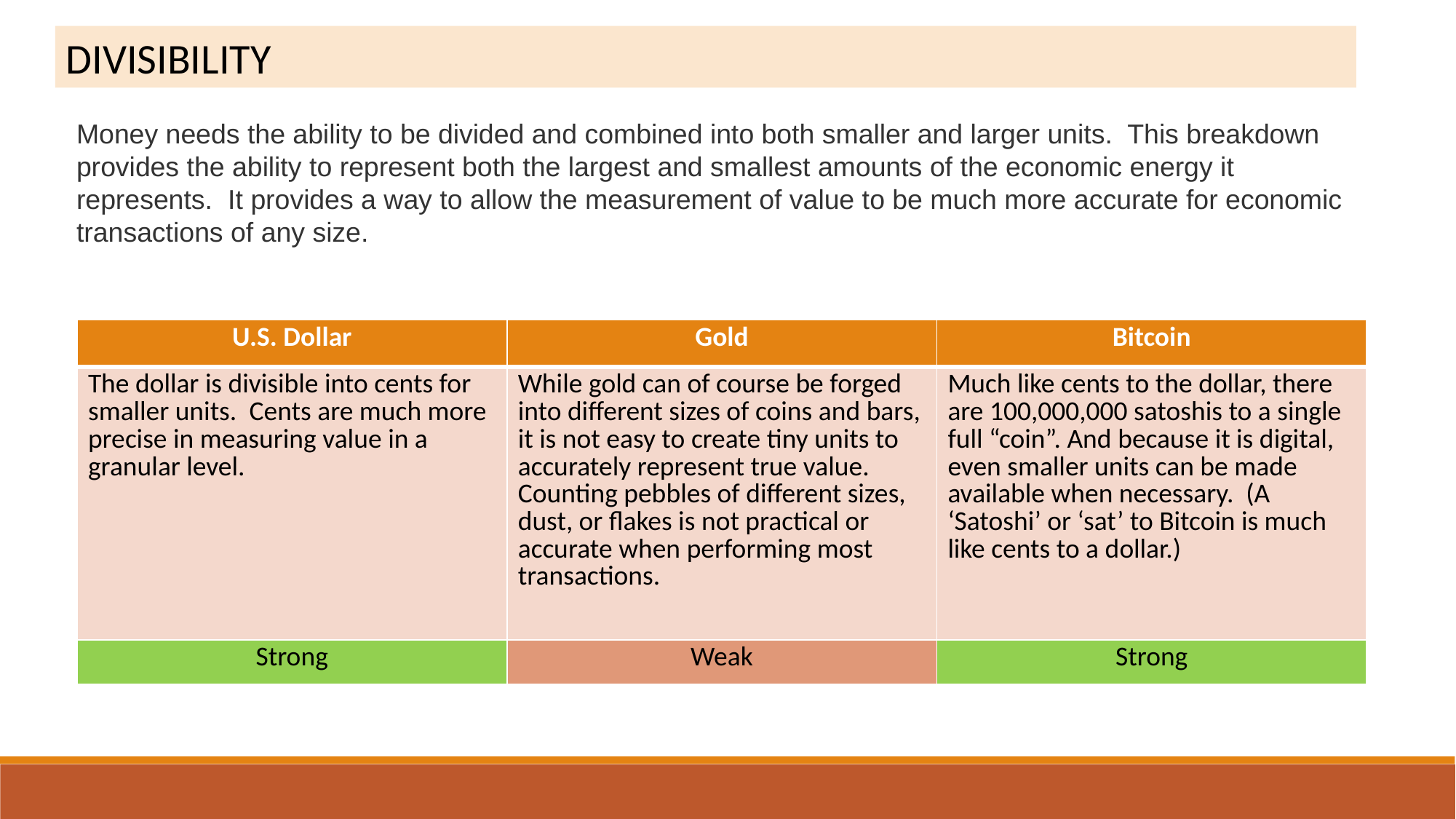

DIVISIBILITY
Money needs the ability to be divided and combined into both smaller and larger units.  This breakdown provides the ability to represent both the largest and smallest amounts of the economic energy it represents.  It provides a way to allow the measurement of value to be much more accurate for economic transactions of any size.
| U.S. Dollar | Gold | Bitcoin |
| --- | --- | --- |
| The dollar is divisible into cents for smaller units.  Cents are much more precise in measuring value in a granular level. | While gold can of course be forged into different sizes of coins and bars, it is not easy to create tiny units to accurately represent true value.  Counting pebbles of different sizes, dust, or flakes is not practical or accurate when performing most transactions. | Much like cents to the dollar, there are 100,000,000 satoshis to a single full “coin”. And because it is digital, even smaller units can be made available when necessary. (A ‘Satoshi’ or ‘sat’ to Bitcoin is much like cents to a dollar.) |
| Strong | Weak | Strong |